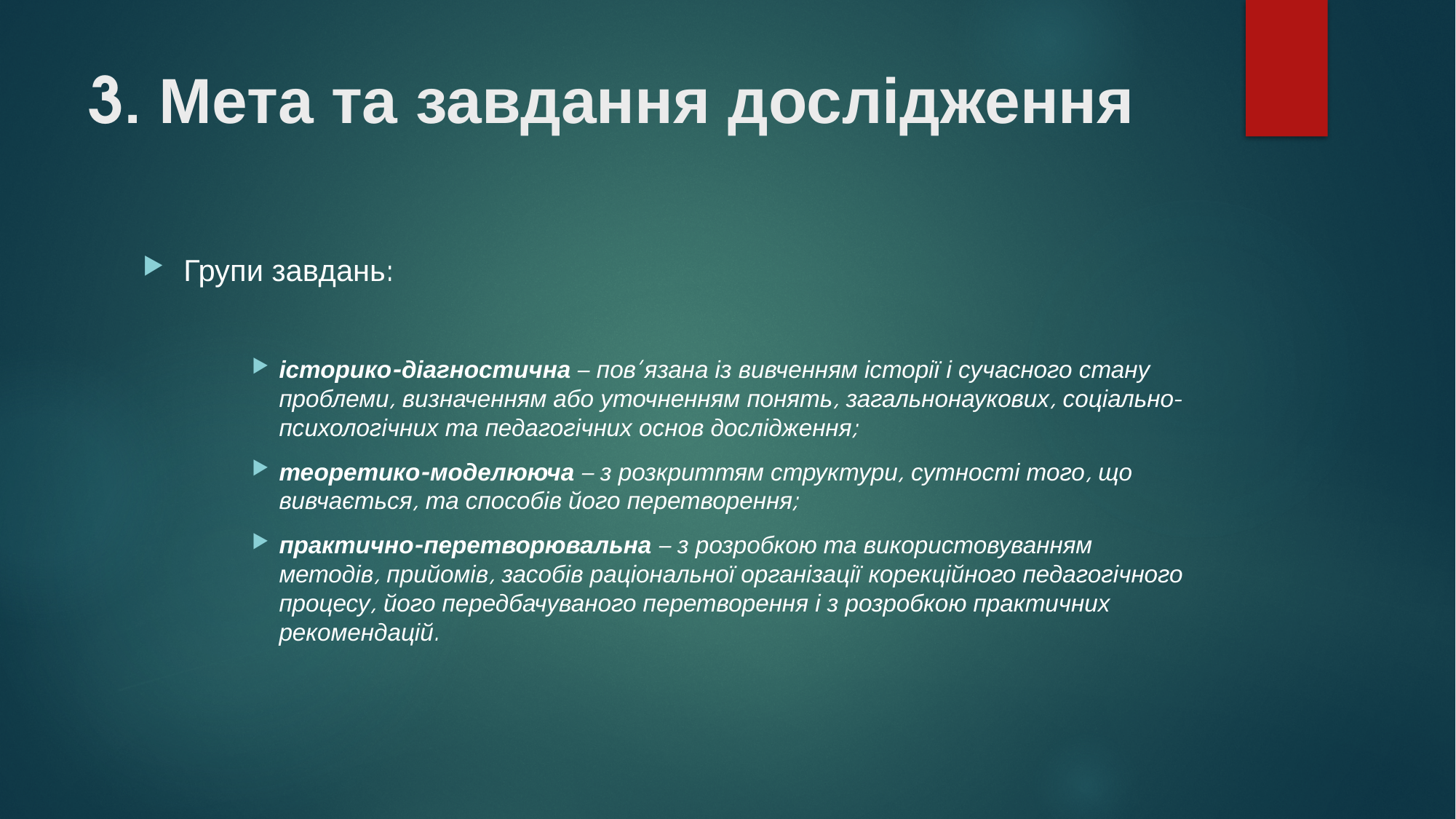

# 3. Мета та завдання дослідження
Групи завдань:

історико-діагностична – пов’язана із вивченням історії і сучасного стану проблеми, визначенням або уточненням понять, загальнонаукових, соціально-психологічних та педагогічних основ дослідження;
теоретико-моделююча – з розкриттям структури, сутності того, що вивчається, та способів його перетворення;
практично-перетворювальна – з розробкою та використовуванням методів, прийомів, засобів раціональної організації корекційного педагогічного процесу, його передбачуваного перетворення і з розробкою практичних рекомендацій.